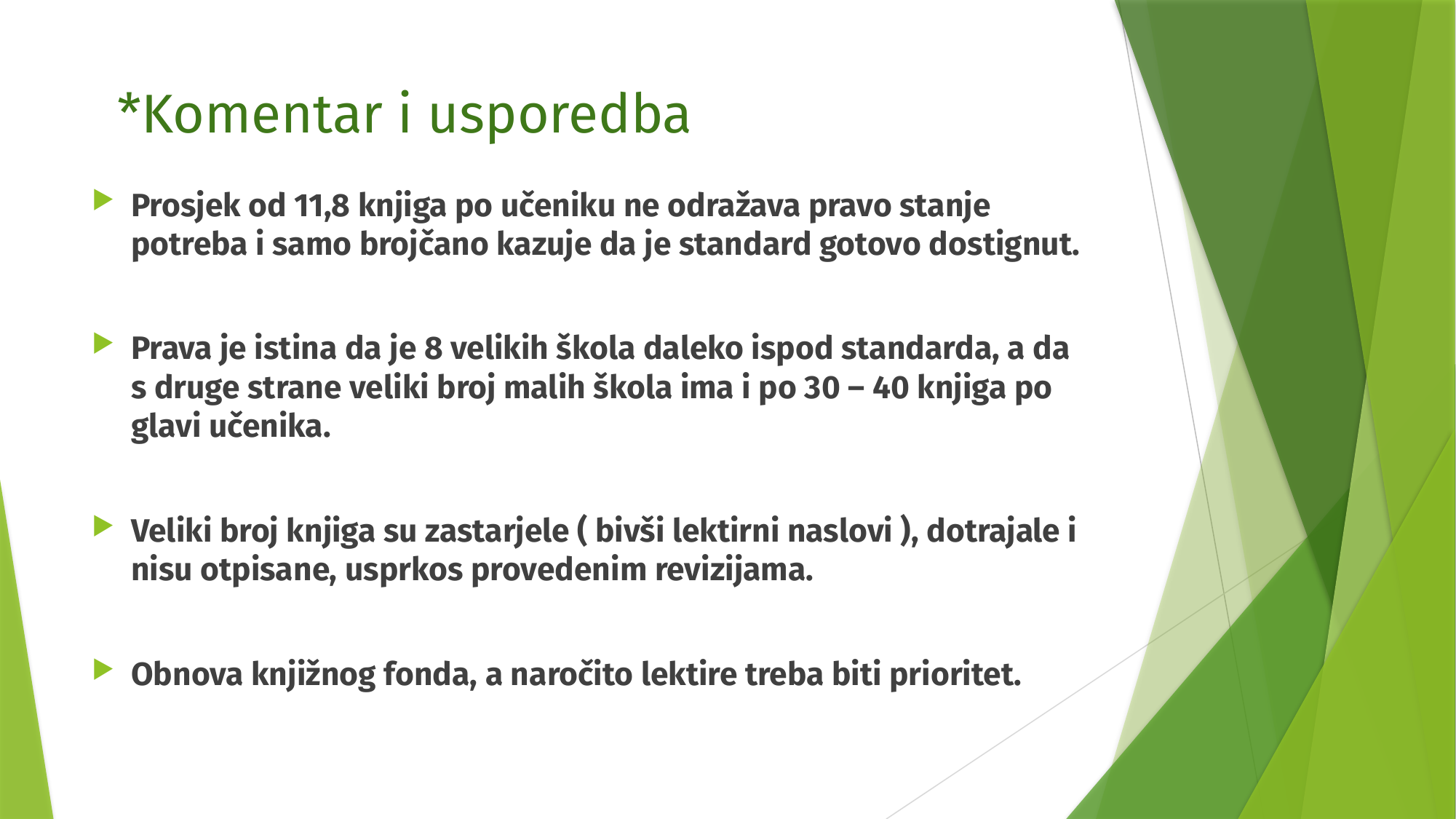

# *Komentar i usporedba
Prosjek od 11,8 knjiga po učeniku ne odražava pravo stanje potreba i samo brojčano kazuje da je standard gotovo dostignut.

Prava je istina da je 8 velikih škola daleko ispod standarda, a da s druge strane veliki broj malih škola ima i po 30 – 40 knjiga po glavi učenika.

Veliki broj knjiga su zastarjele ( bivši lektirni naslovi ), dotrajale i nisu otpisane, usprkos provedenim revizijama.

Obnova knjižnog fonda, a naročito lektire treba biti prioritet.